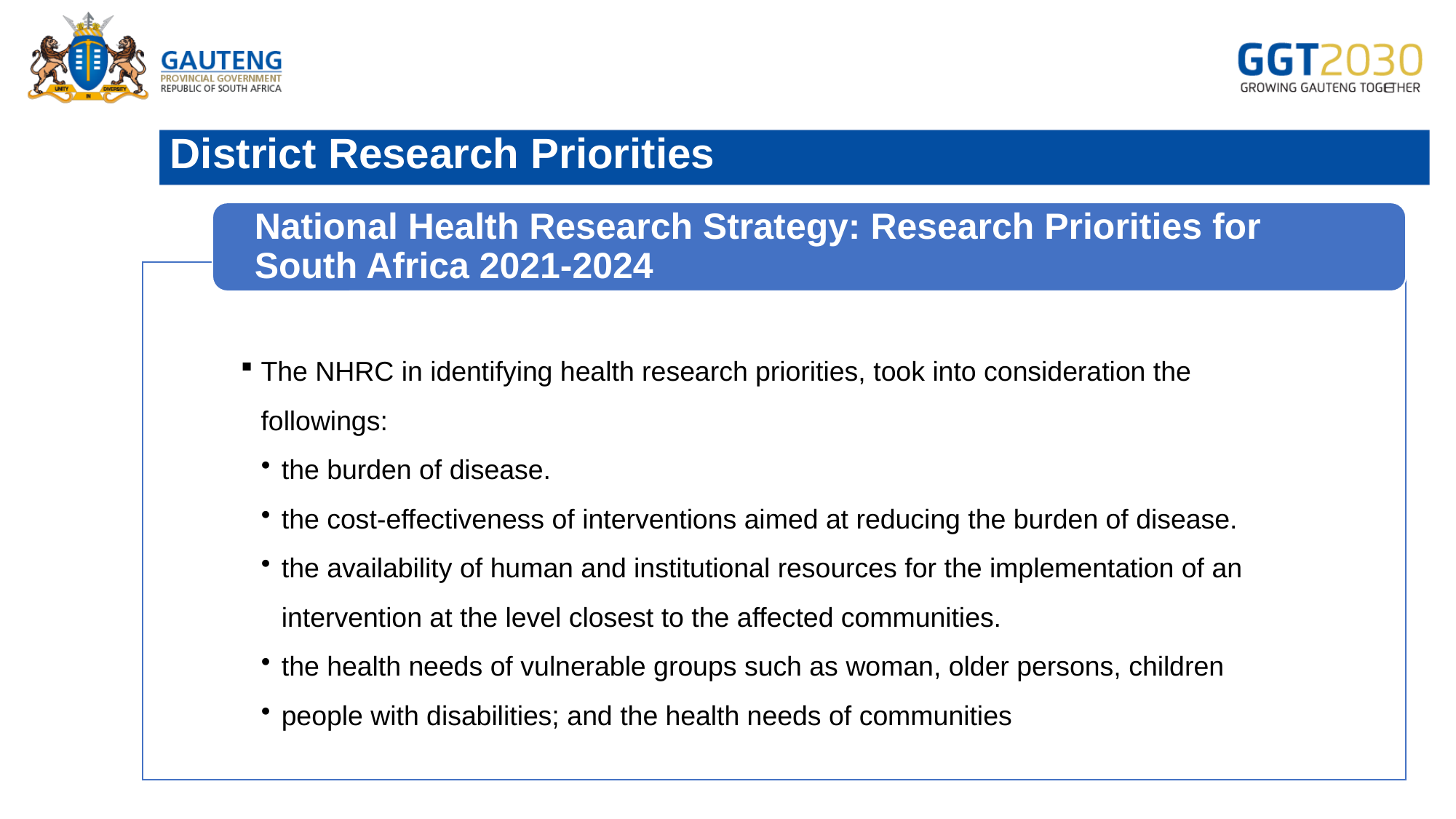

# District Research Priorities
The NHRC in identifying health research priorities, took into consideration the followings:
the burden of disease.
the cost-effectiveness of interventions aimed at reducing the burden of disease.
the availability of human and institutional resources for the implementation of an intervention at the level closest to the affected communities.
the health needs of vulnerable groups such as woman, older persons, children
people with disabilities; and the health needs of communities
National Health Research Strategy: Research Priorities for South Africa 2021-2024